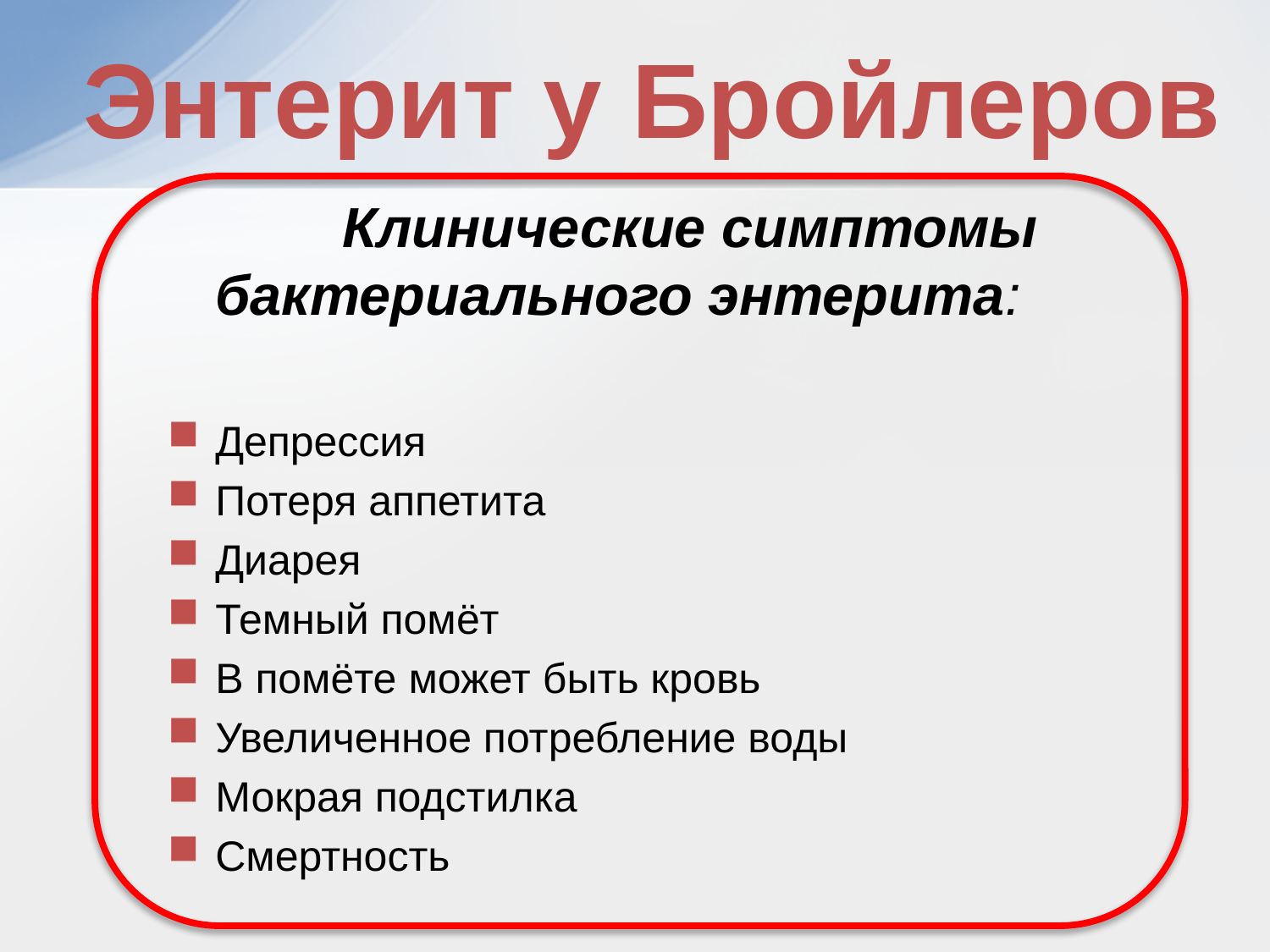

Энтерит у Бройлеров

		Клинические симптомы бактериального энтерита:

Депрессия
Потеря аппетита
Диарея
Темный помёт
В помёте может быть кровь
Увеличенное потребление воды
Мокрая подстилка
Смертность